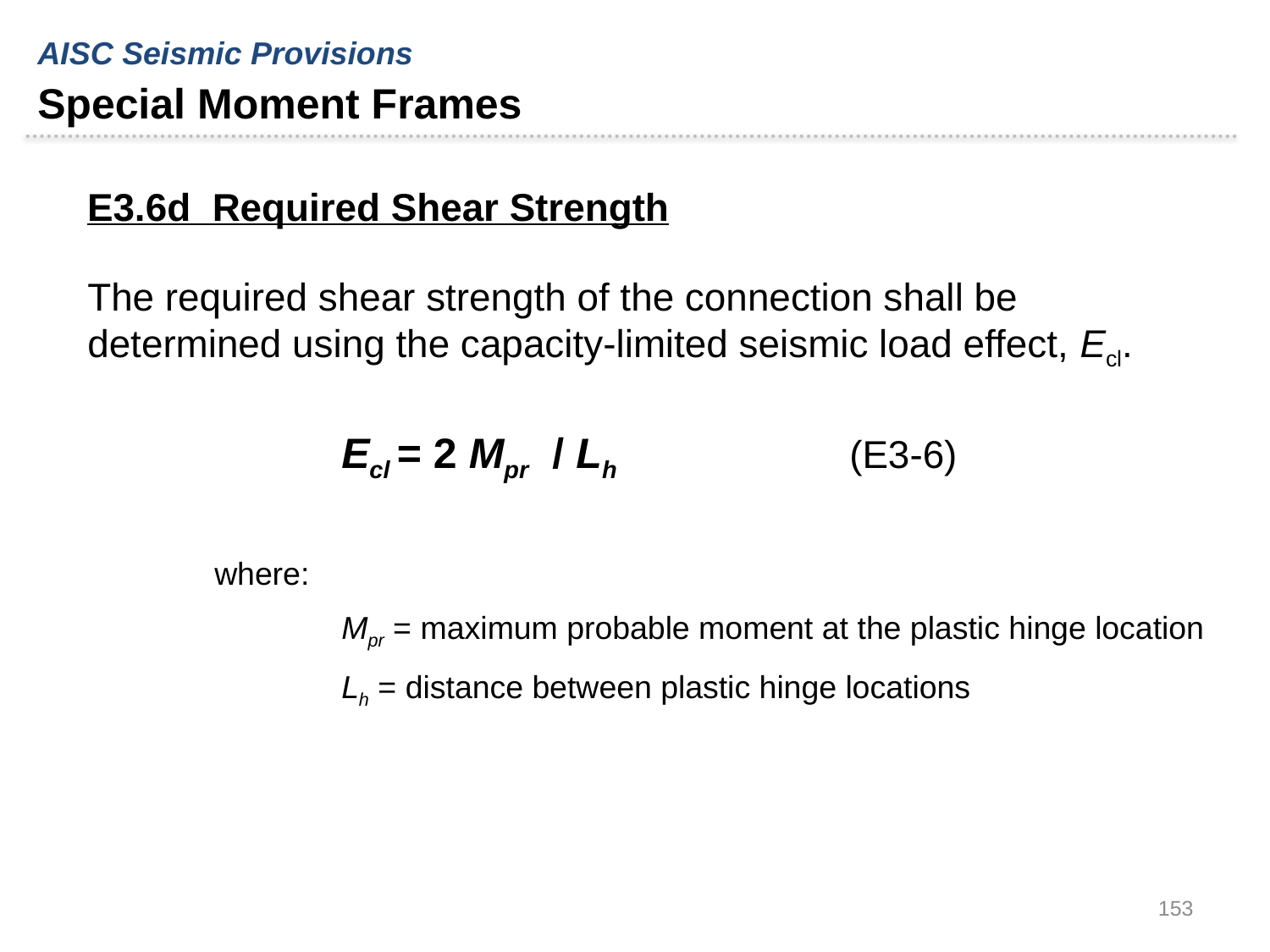

AISC Seismic Provisions
Special Moment Frames
E3.6d  Required Shear Strength
The required shear strength of the connection shall be determined using the capacity-limited seismic load effect, Ecl.

		Ecl = 2 Mpr  / Lh		(E3-6)

	where:
		Mpr = maximum probable moment at the plastic hinge location
		Lh = distance between plastic hinge locations
153